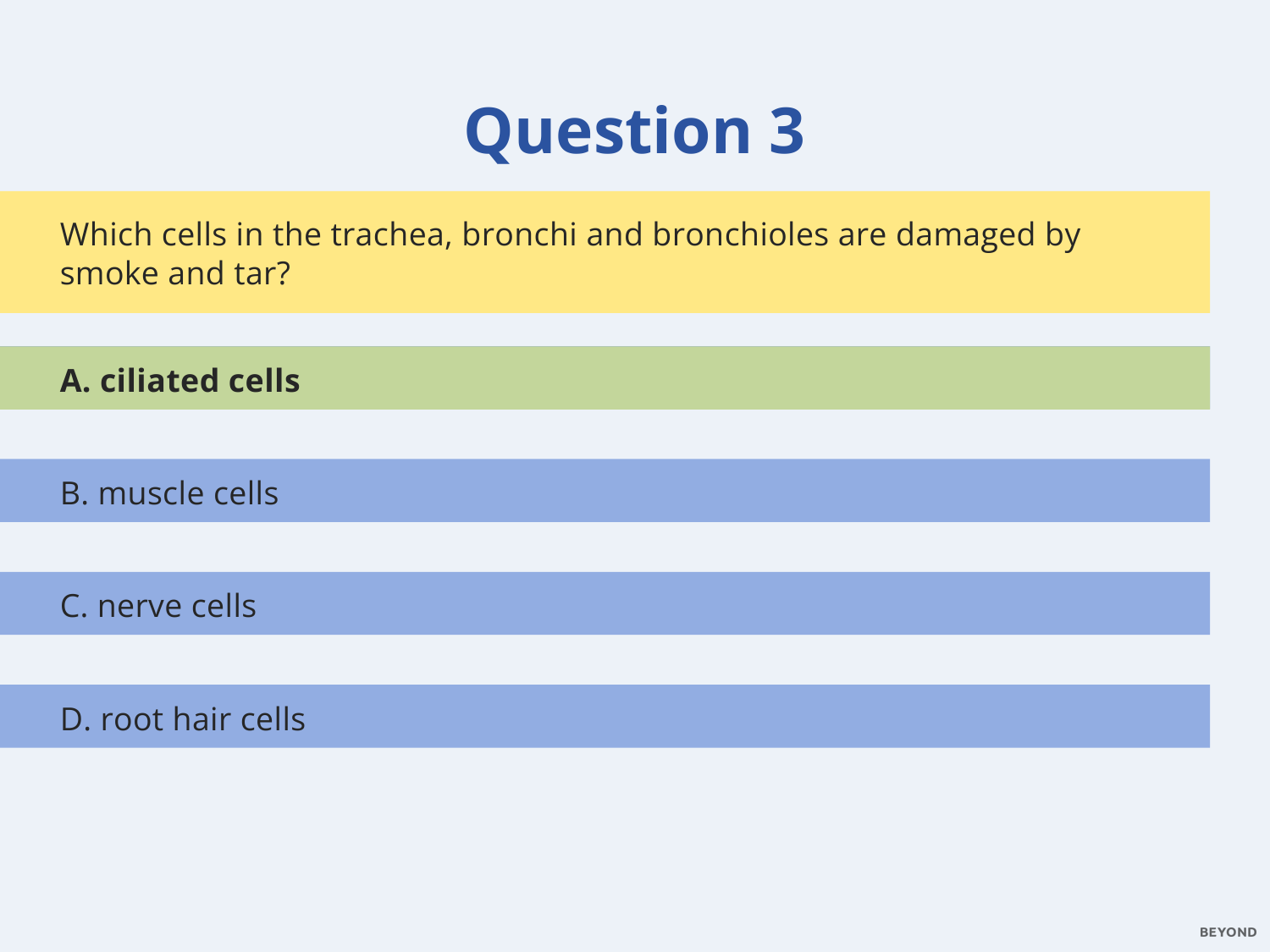

Question 3

Which cells in the trachea, bronchi and bronchioles are damaged by smoke and tar?

A. ciliated cells

A. ciliated cells

B. muscle cells

C. nerve cells

D. root hair cells